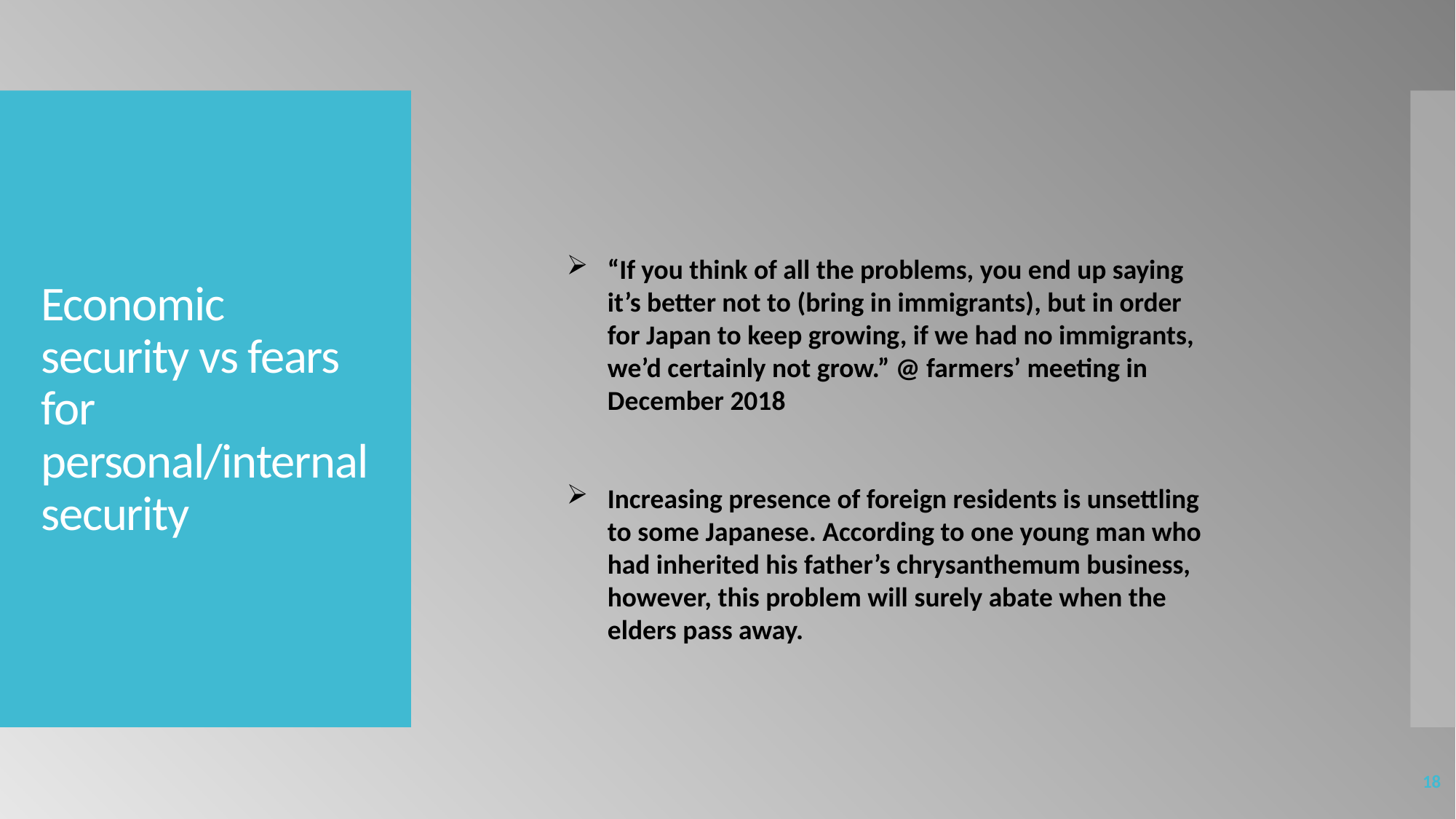

# Economic security vs fears for personal/internal security
“If you think of all the problems, you end up saying it’s better not to (bring in immigrants), but in order for Japan to keep growing, if we had no immigrants, we’d certainly not grow.” @ farmers’ meeting in December 2018

Increasing presence of foreign residents is unsettling to some Japanese. According to one young man who had inherited his father’s chrysanthemum business, however, this problem will surely abate when the elders pass away.

18